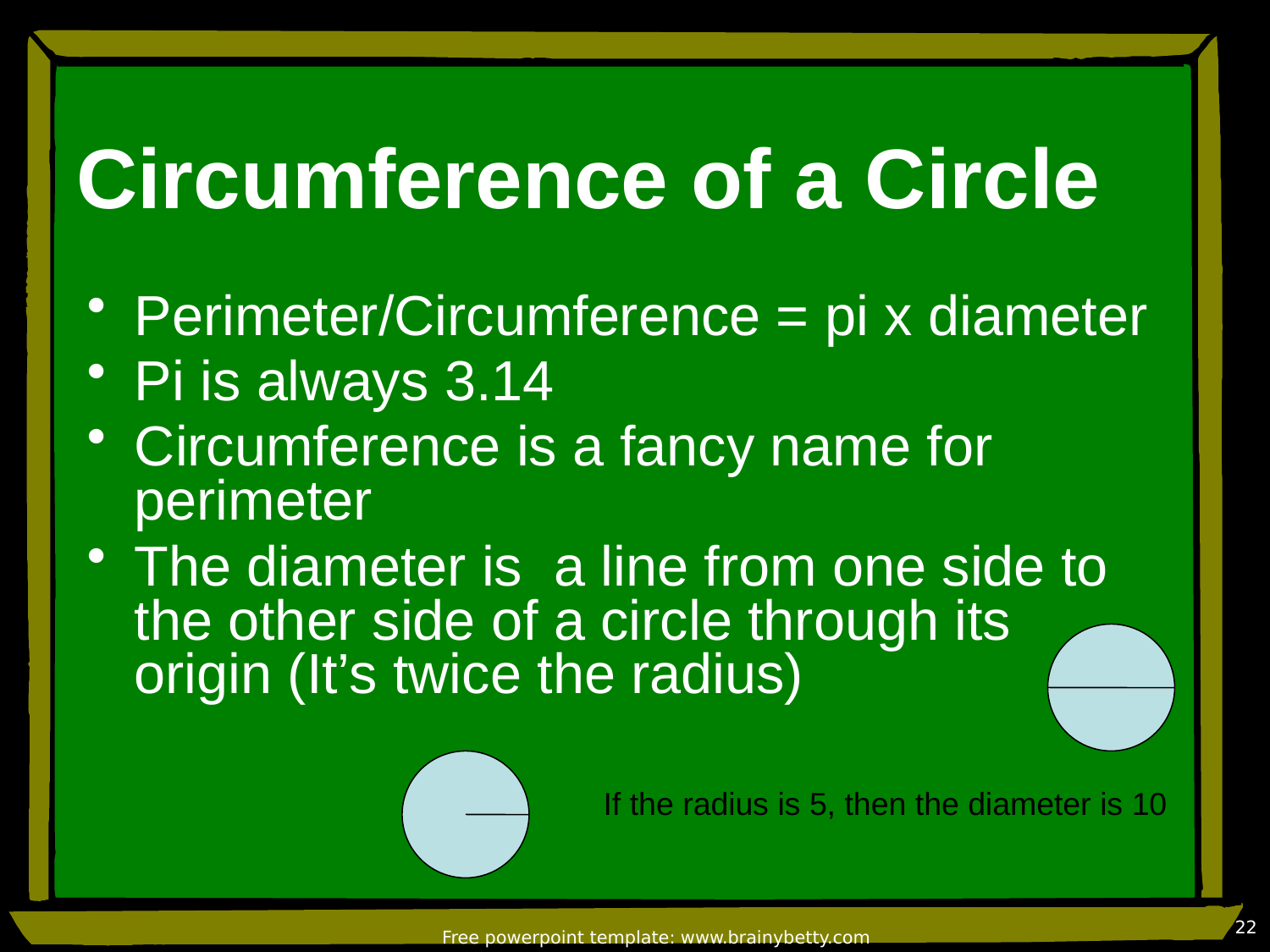

# Circumference of a Circle
Perimeter/Circumference = pi x diameter
Pi is always 3.14
Circumference is a fancy name for perimeter
The diameter is  a line from one side to the other side of a circle through its origin (It’s twice the radius)

If the radius is 5, then the diameter is 10

22
Free powerpoint template: www.brainybetty.com